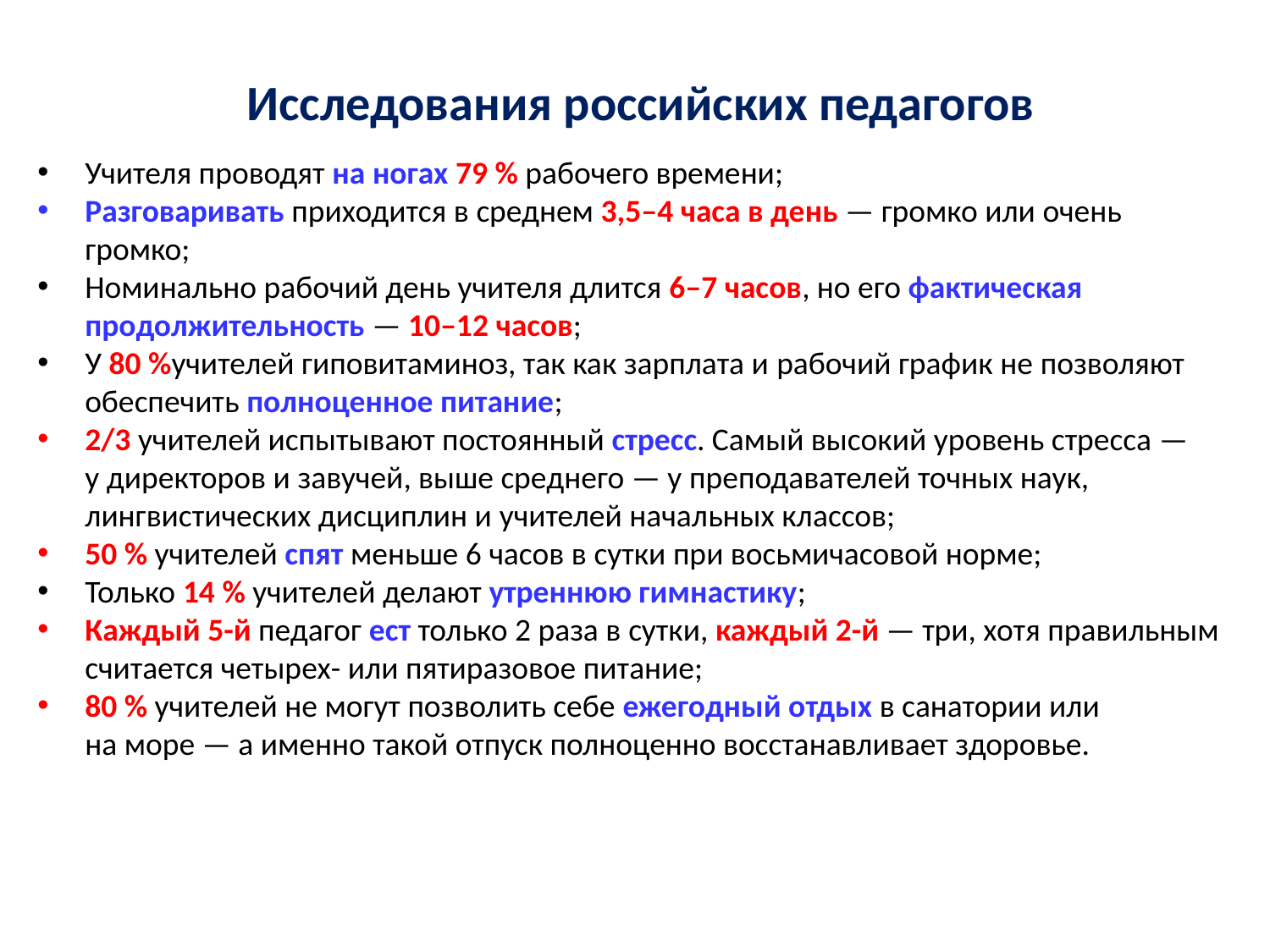

Исследования российских педагогов

Учителя проводят на ногах 79 % рабочего времени;
Разговаривать приходится в среднем 3,5‒4 часа в день — громко или очень громко;
Номинально рабочий день учителя длится 6‒7 часов, но его фактическая продолжительность — 10‒12 часов;
У 80 %учителей гиповитаминоз, так как зарплата и рабочий график не позволяют обеспечить полноценное питание;
2/3 учителей испытывают постоянный стресс. Самый высокий уровень стресса — у директоров и завучей, выше среднего — у преподавателей точных наук, лингвистических дисциплин и учителей начальных классов;
50 % учителей спят меньше 6 часов в сутки при восьмичасовой норме;
Только 14 % учителей делают утреннюю гимнастику;
Каждый 5-й педагог ест только 2 раза в сутки, каждый 2-й — три, хотя правильным считается четырех- или пятиразовое питание;
80 % учителей не могут позволить себе ежегодный отдых в санатории или на море — а именно такой отпуск полноценно восстанавливает здоровье.